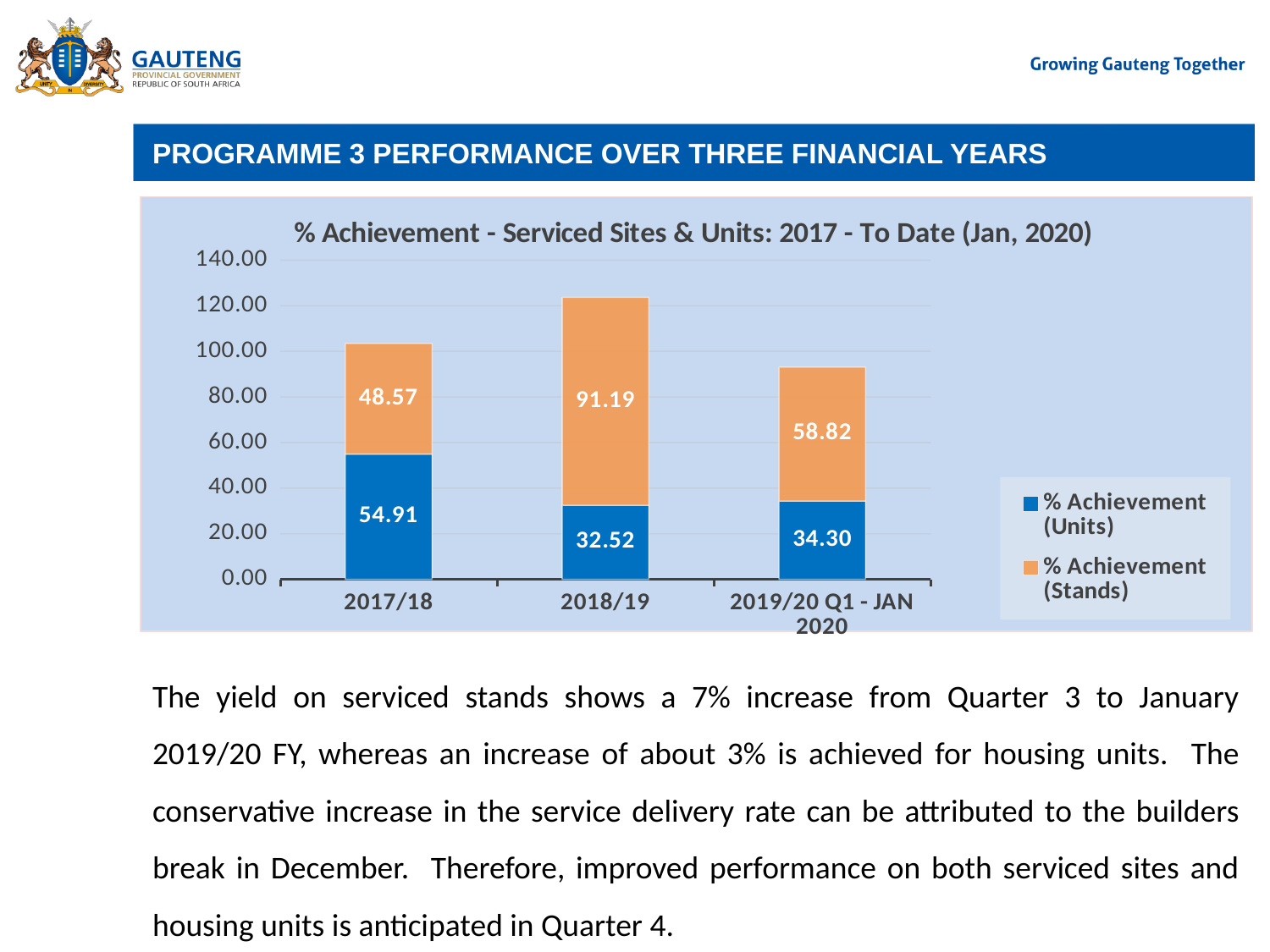

# PROGRAMME 3 PERFORMANCE OVER THREE FINANCIAL YEARS

[unsupported chart]

The yield on serviced stands shows a 7% increase from Quarter 3 to January 2019/20 FY, whereas an increase of about 3% is achieved for housing units.  The conservative increase in the service delivery rate can be attributed to the builders break in December.  Therefore, improved performance on both serviced sites and housing units is anticipated in Quarter 4.